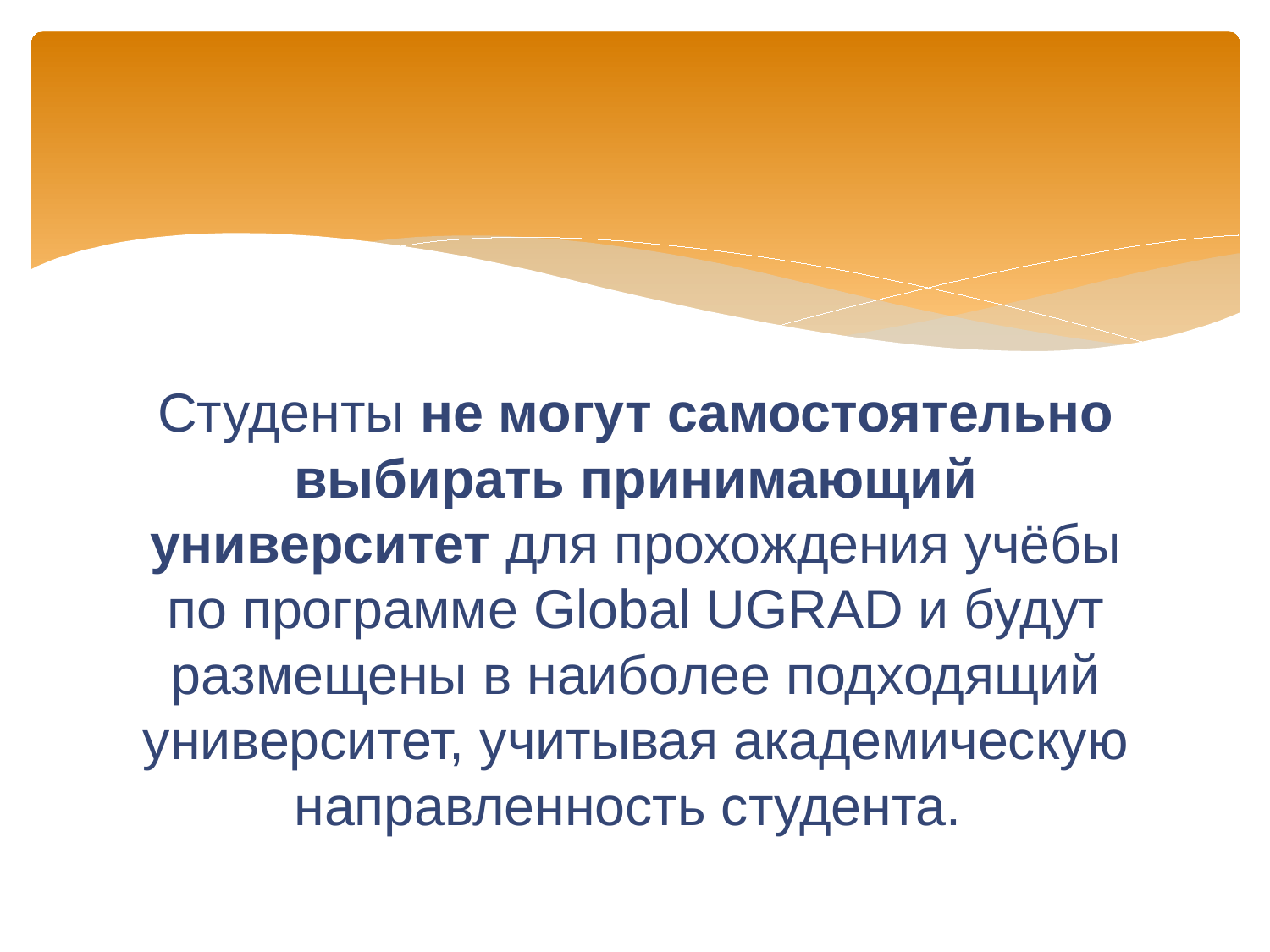

Студенты не могут самостоятельно выбирать принимающий университет для прохождения учёбы по программе Global UGRAD и будут размещены в наиболее подходящий университет, учитывая академическую направленность студента.